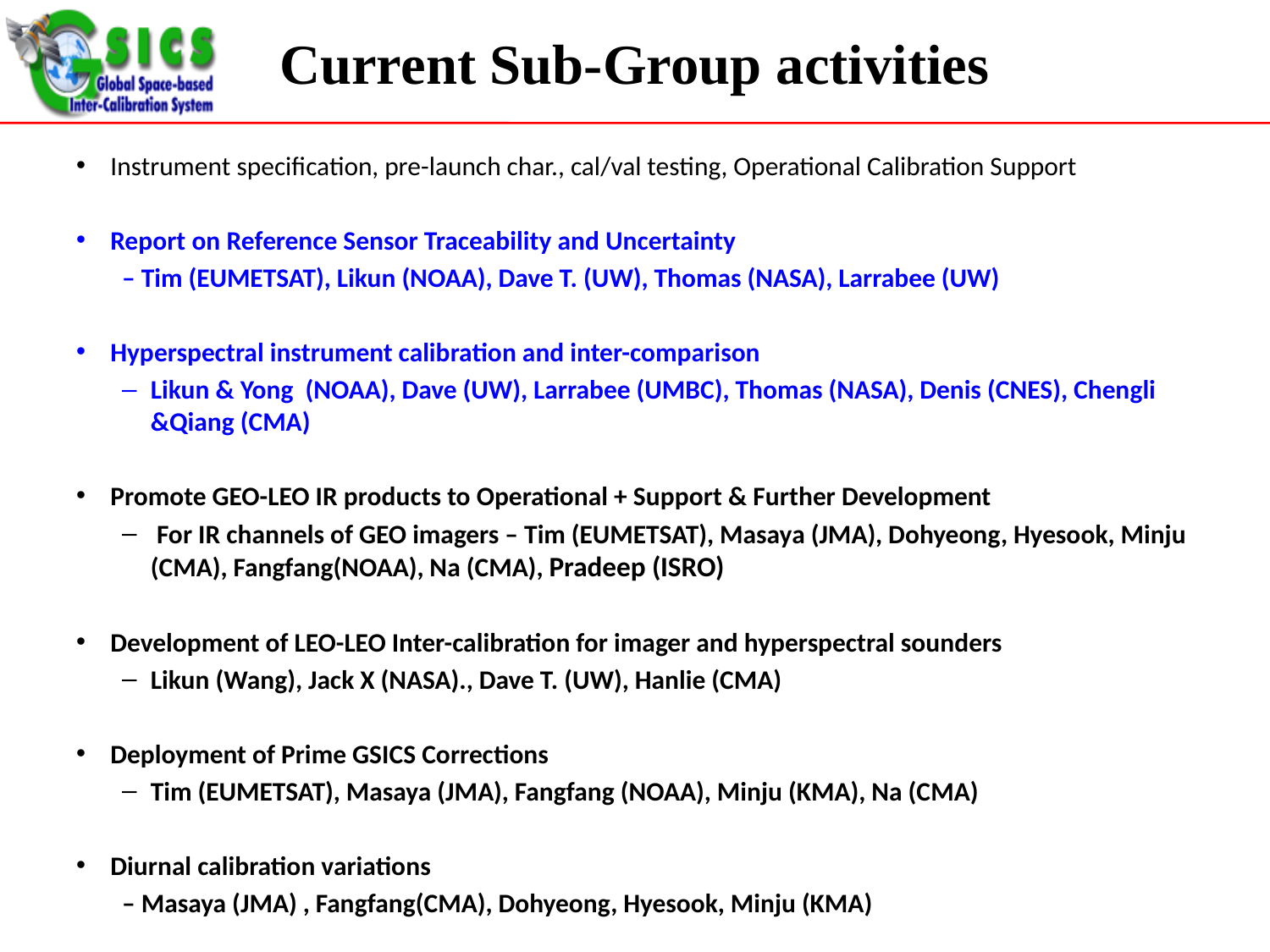

# Current Sub-Group activities
Instrument specification, pre-launch char., cal/val testing, Operational Calibration Support

Report on Reference Sensor Traceability and Uncertainty
– Tim (EUMETSAT), Likun (NOAA), Dave T. (UW), Thomas (NASA), Larrabee (UW)

Hyperspectral instrument calibration and inter-comparison
Likun & Yong  (NOAA), Dave (UW), Larrabee (UMBC), Thomas (NASA), Denis (CNES), Chengli &Qiang (CMA)

Promote GEO-LEO IR products to Operational + Support & Further Development
 For IR channels of GEO imagers – Tim (EUMETSAT), Masaya (JMA), Dohyeong, Hyesook, Minju (CMA), Fangfang(NOAA), Na (CMA), Pradeep (ISRO)

Development of LEO-LEO Inter-calibration for imager and hyperspectral sounders
Likun (Wang), Jack X (NASA)., Dave T. (UW), Hanlie (CMA)

Deployment of Prime GSICS Corrections
Tim (EUMETSAT), Masaya (JMA), Fangfang (NOAA), Minju (KMA), Na (CMA)

Diurnal calibration variations
– Masaya (JMA) , Fangfang(CMA), Dohyeong, Hyesook, Minju (KMA)